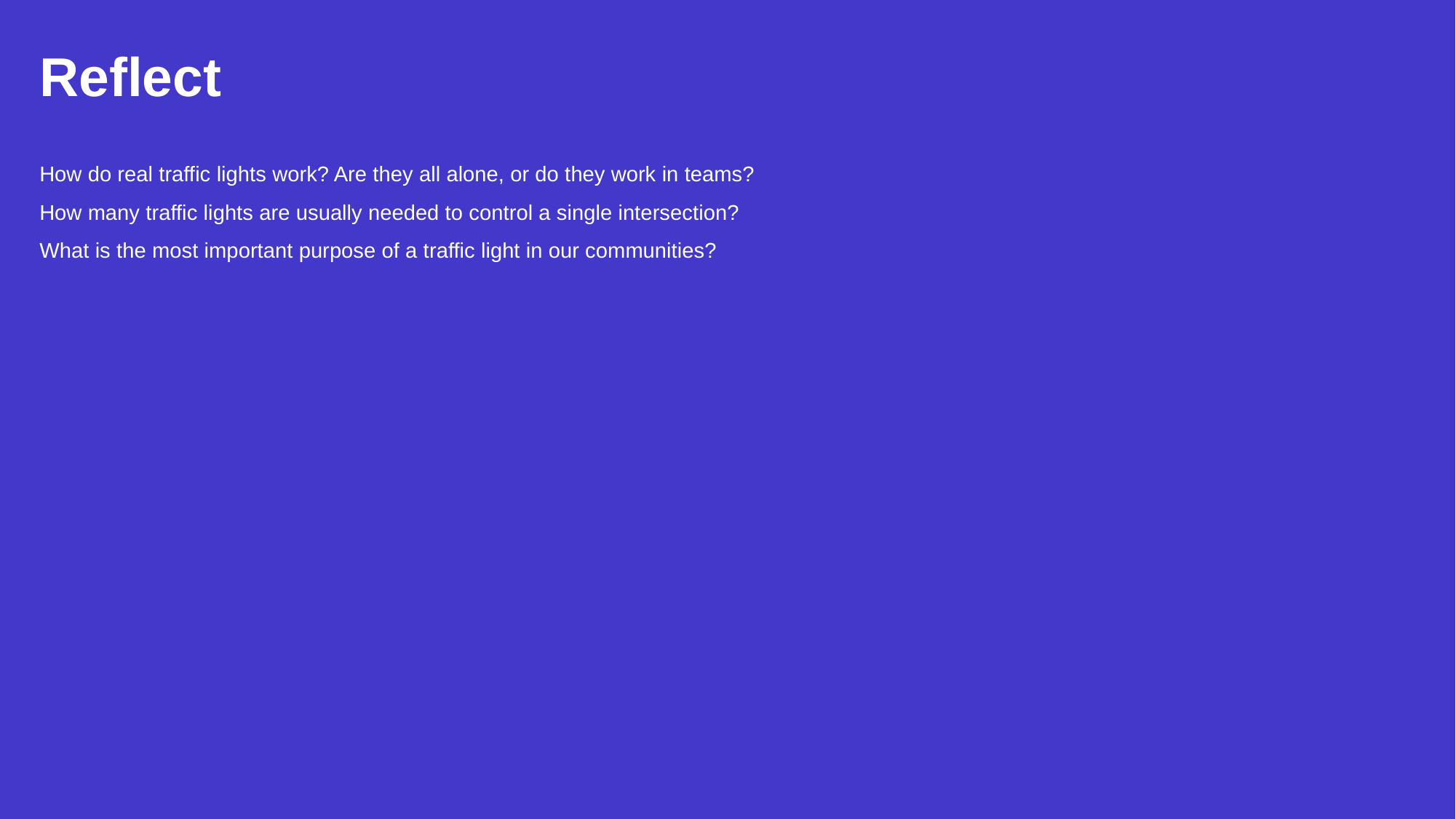

# Reflect
How do real traffic lights work? Are they all alone, or do they work in teams?
How many traffic lights are usually needed to control a single intersection?
What is the most important purpose of a traffic light in our communities?